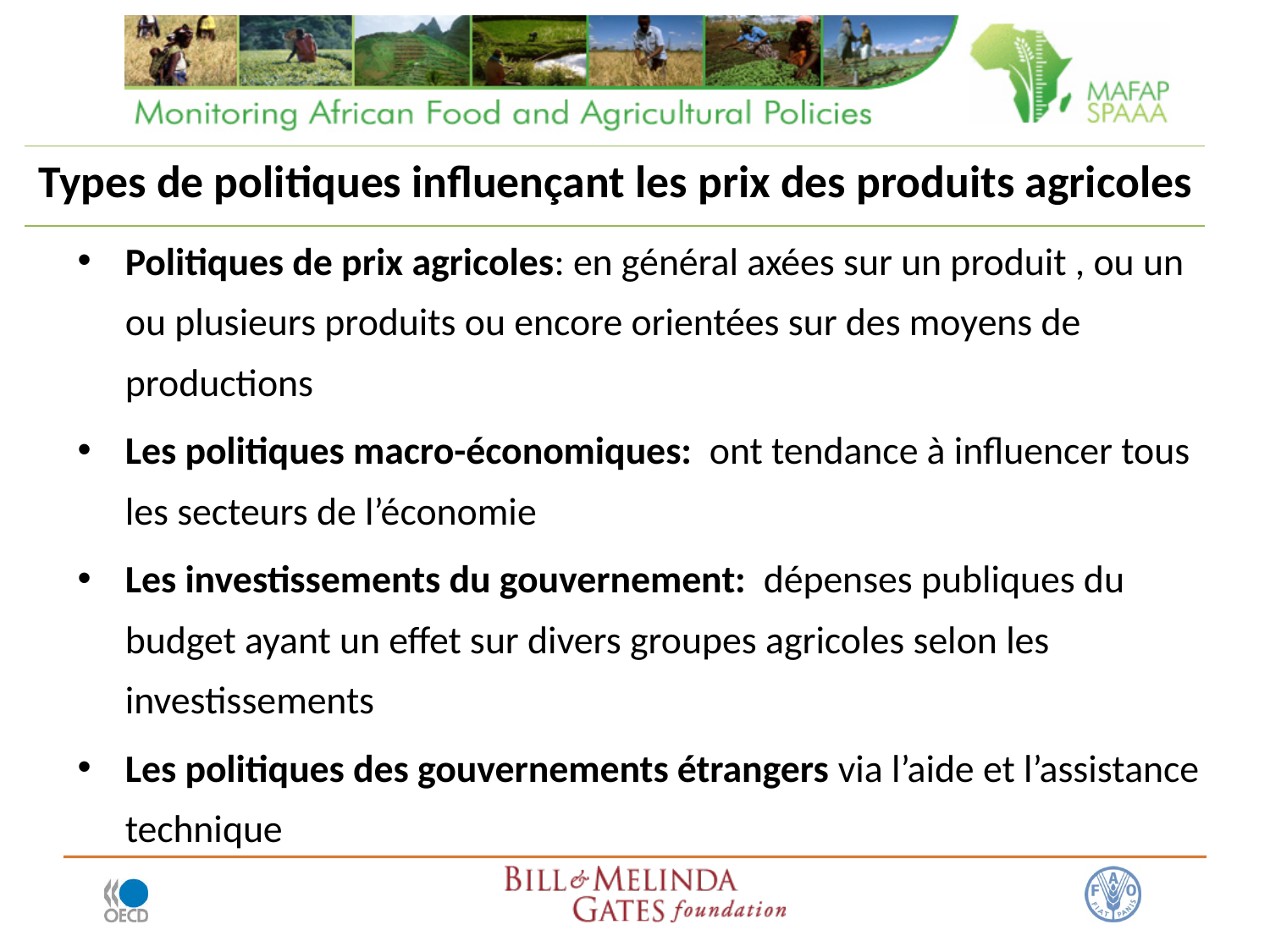

Types de politiques influençant les prix des produits agricoles
Politiques de prix agricoles: en général axées sur un produit , ou un ou plusieurs produits ou encore orientées sur des moyens de productions
Les politiques macro-économiques:  ont tendance à influencer tous les secteurs de l’économie
Les investissements du gouvernement:  dépenses publiques du budget ayant un effet sur divers groupes agricoles selon les investissements
Les politiques des gouvernements étrangers via l’aide et l’assistance technique